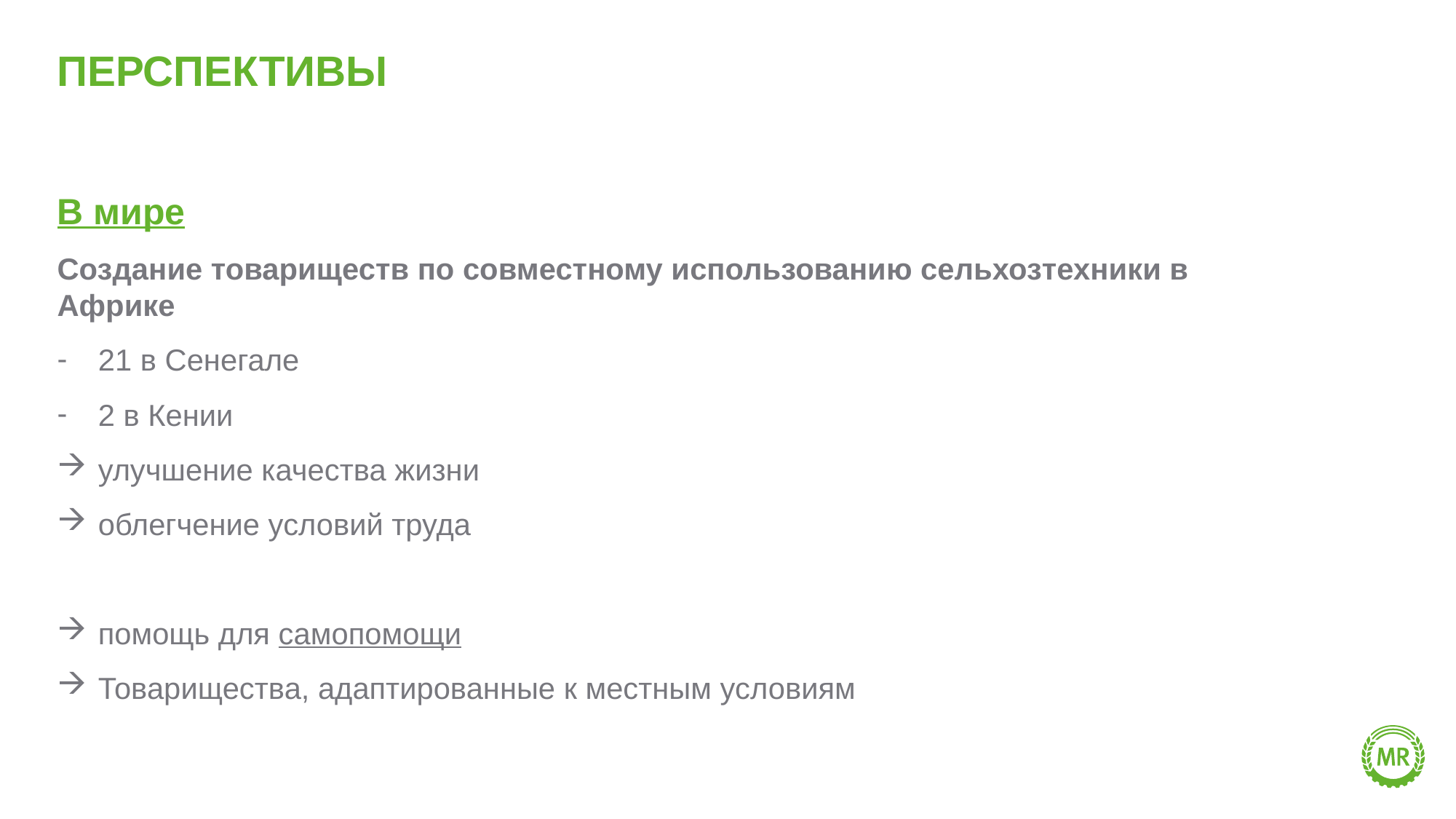

# ПЕРСПЕКТИВЫ

В мире
Создание товариществ по совместному использованию сельхозтехники в Африке
21 в Сенегале
2 в Кении
улучшение качества жизни
облегчение условий труда

помощь для самопомощи
Товарищества, адаптированные к местным условиям